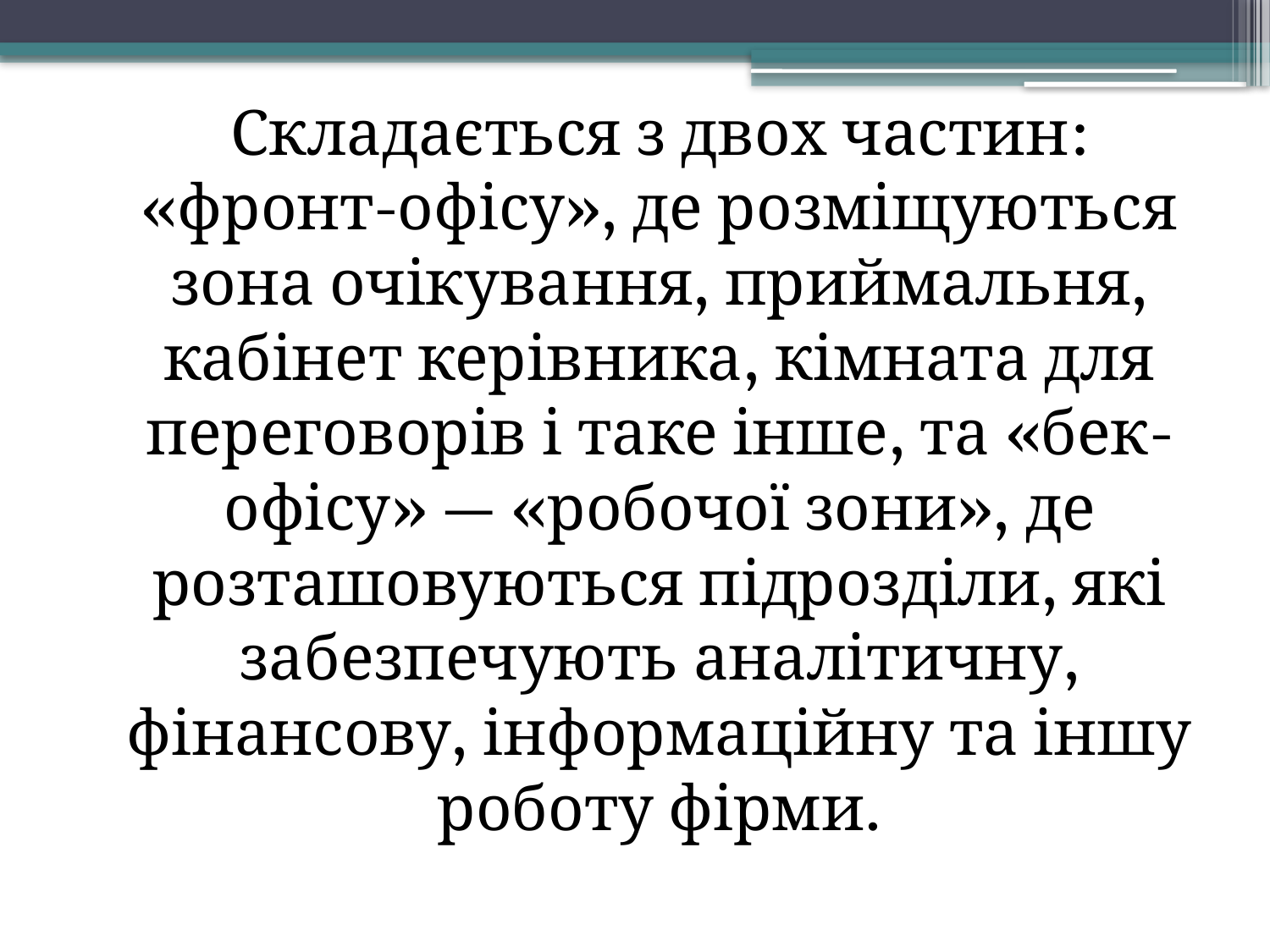

Складається з двох частин: «фронт-офісу», де розміщуються зона очікування, приймальня, кабінет керівника, кімната для переговорів і таке інше, та «бек-офісу» — «робочої зони», де розташовуються підрозділи, які забезпечують аналітичну, фінансову, інформаційну та іншу роботу фірми.